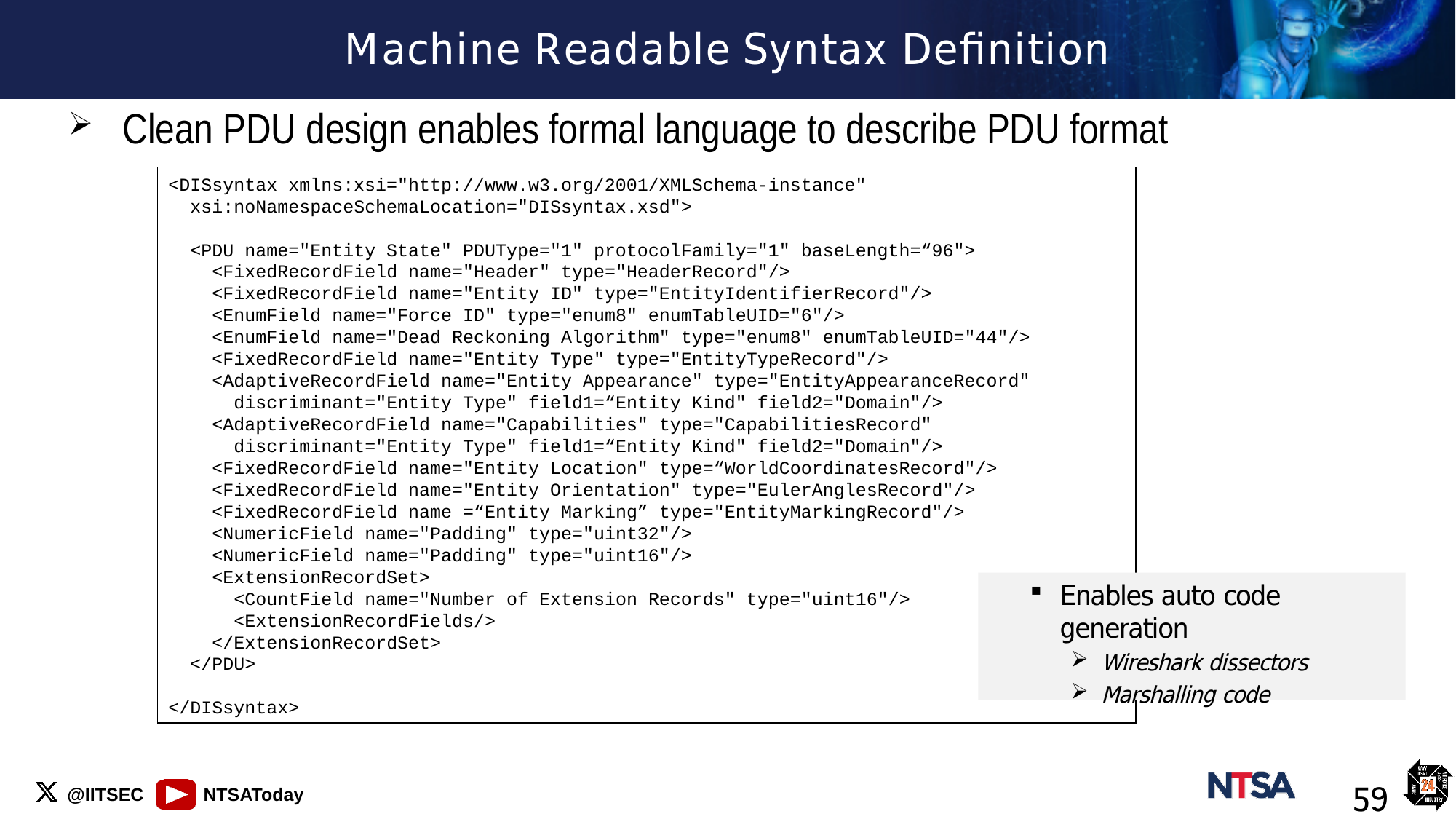

# Machine Readable Syntax Definition
Clean PDU design enables formal language to describe PDU format
<DISsyntax xmlns:xsi="http://www.w3.org/2001/XMLSchema-instance"
  xsi:noNamespaceSchemaLocation="DISsyntax.xsd">

  <PDU name="Entity State" PDUType="1" protocolFamily="1" baseLength=“96">
    <FixedRecordField name="Header" type="HeaderRecord"/>
    <FixedRecordField name="Entity ID" type="EntityIdentifierRecord"/>
    <EnumField name="Force ID" type="enum8" enumTableUID="6"/>
    <EnumField name="Dead Reckoning Algorithm" type="enum8" enumTableUID="44"/>
    <FixedRecordField name="Entity Type" type="EntityTypeRecord"/>
    <AdaptiveRecordField name="Entity Appearance" type="EntityAppearanceRecord"
      discriminant="Entity Type" field1=“Entity Kind" field2="Domain"/>
    <AdaptiveRecordField name="Capabilities" type="CapabilitiesRecord"
      discriminant="Entity Type" field1=“Entity Kind" field2="Domain"/>
    <FixedRecordField name="Entity Location" type=“WorldCoordinatesRecord"/>
    <FixedRecordField name="Entity Orientation" type="EulerAnglesRecord"/>
    <FixedRecordField name =“Entity Marking” type="EntityMarkingRecord"/>
    <NumericField name="Padding" type="uint32"/>
    <NumericField name="Padding" type="uint16"/>
    <ExtensionRecordSet>
      <CountField name="Number of Extension Records" type="uint16"/>
      <ExtensionRecordFields/>
    </ExtensionRecordSet>
  </PDU>

</DISsyntax>
Enables auto code generation
Wireshark dissectors
Marshalling code
59